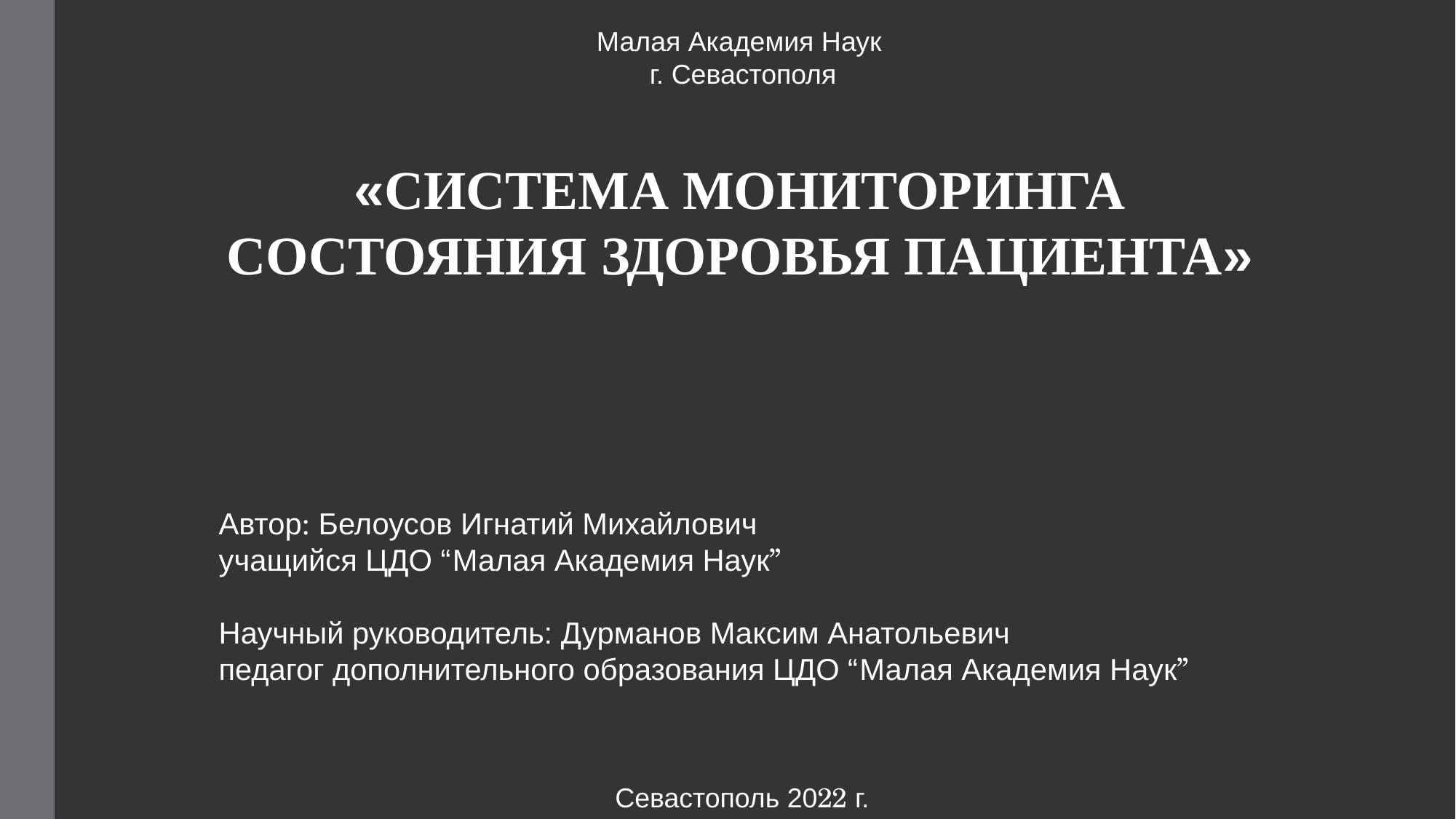

Малая Академия Наук
г. Севастополя
«СИСТЕМА МОНИТОРИНГА СОСТОЯНИЯ ЗДОРОВЬЯ ПАЦИЕНТА»
Автор: Белоусов Игнатий Михайлович
учащийся ЦДО “Малая Академия Наук”

Научный руководитель: Дурманов Максим Анатольевич
педагог дополнительного образования ЦДО “Малая Академия Наук”
Севастополь 2022 г.